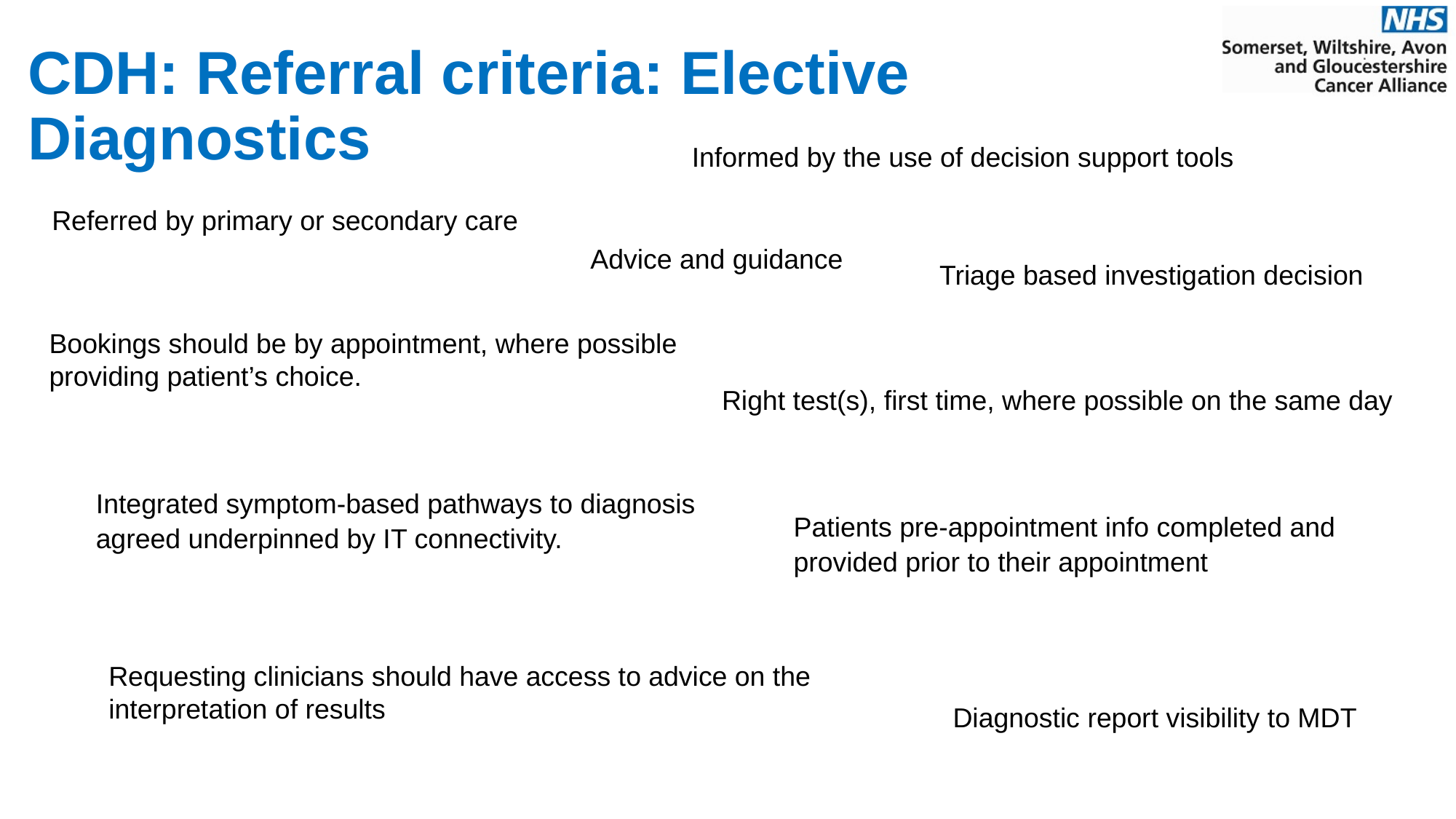

# CDH: Referral criteria: Elective Diagnostics
Informed by the use of decision support tools
Referred by primary or secondary care
Advice and guidance
Triage based investigation decision
Bookings should be by appointment, where possible providing patient’s choice.
Right test(s), first time, where possible on the same day
Integrated symptom-based pathways to diagnosis agreed underpinned by IT connectivity.
Patients pre-appointment info completed and provided prior to their appointment
Requesting clinicians should have access to advice on the interpretation of results
Diagnostic report visibility to MDT